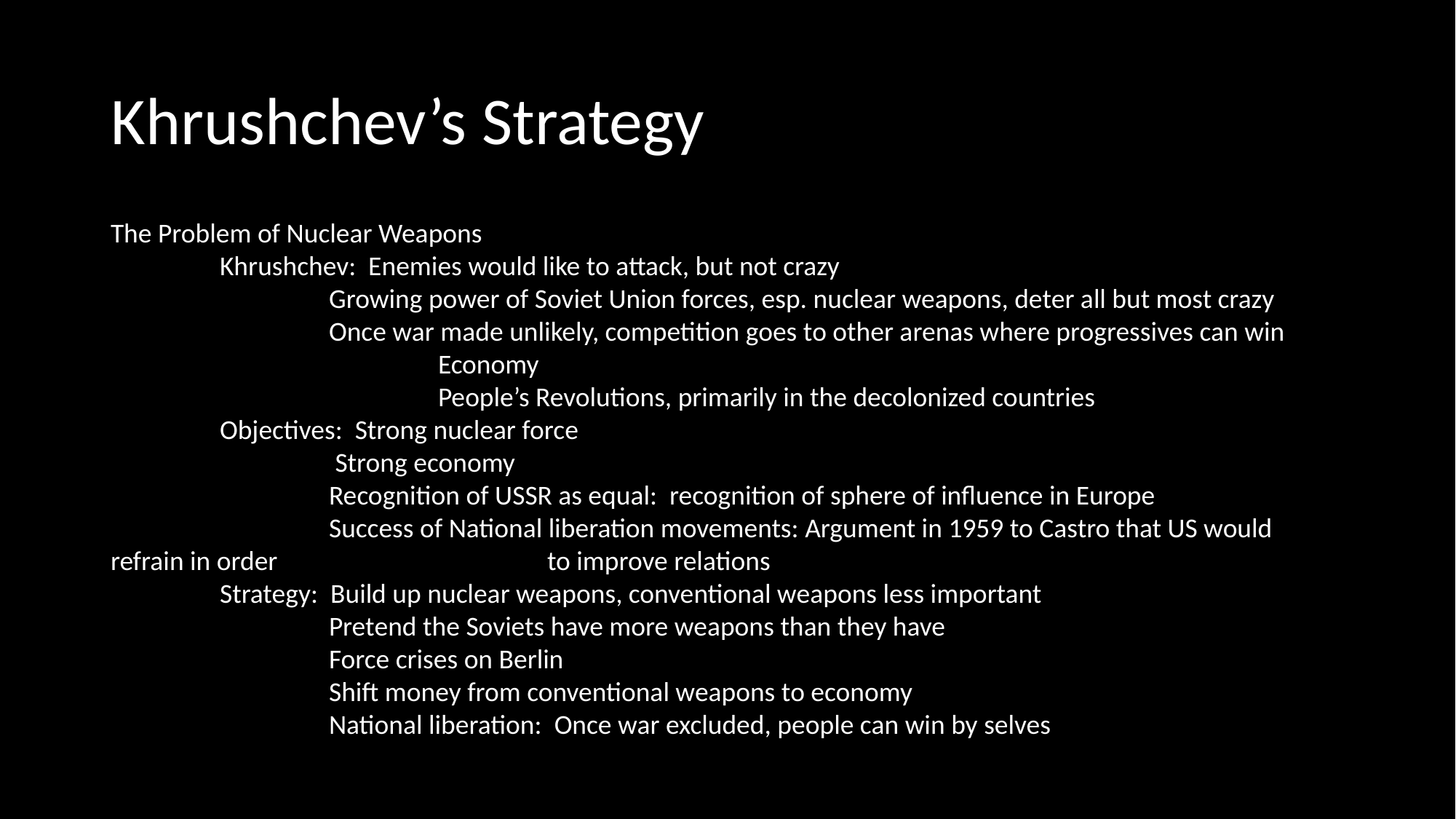

# Khrushchev’s Strategy
The Problem of Nuclear Weapons
	Khrushchev:  Enemies would like to attack, but not crazy
		Growing power of Soviet Union forces, esp. nuclear weapons, deter all but most crazy
		Once war made unlikely, competition goes to other arenas where progressives can win
			Economy
			People’s Revolutions, primarily in the decolonized countries
	Objectives:  Strong nuclear force
		 Strong economy
		Recognition of USSR as equal:  recognition of sphere of influence in Europe
		Success of National liberation movements: Argument in 1959 to Castro that US would refrain in order 			to improve relations
	Strategy:  Build up nuclear weapons, conventional weapons less important
		Pretend the Soviets have more weapons than they have
		Force crises on Berlin
		Shift money from conventional weapons to economy
		National liberation:  Once war excluded, people can win by selves